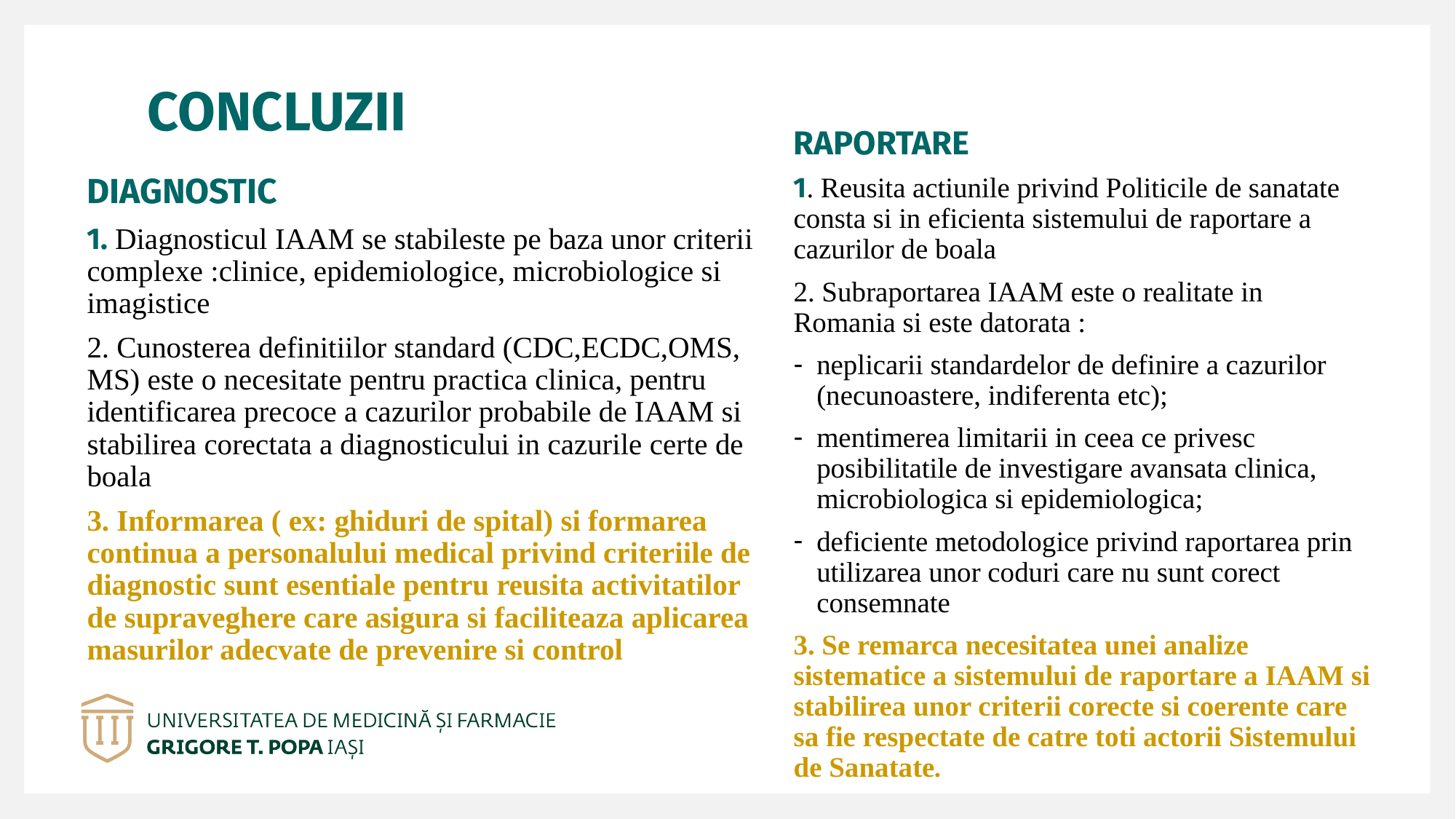

# CONCLUZII
RAPORTARE
1. Reusita actiunile privind Politicile de sanatate consta si in eficienta sistemului de raportare a cazurilor de boala
2. Subraportarea IAAM este o realitate in Romania si este datorata :
neplicarii standardelor de definire a cazurilor (necunoastere, indiferenta etc);
mentimerea limitarii in ceea ce privesc  posibilitatile de investigare avansata clinica,  microbiologica si epidemiologica;
deficiente metodologice privind raportarea prin utilizarea unor coduri care nu sunt corect consemnate
3. Se remarca necesitatea unei analize sistematice a sistemului de raportare a IAAM si stabilirea unor criterii corecte si coerente care sa fie respectate de catre toti actorii Sistemului de Sanatate.
DIAGNOSTIC
1. Diagnosticul IAAM se stabileste pe baza unor criterii complexe :clinice, epidemiologice, microbiologice si imagistice
2. Cunosterea definitiilor standard (CDC,ECDC,OMS, MS) este o necesitate pentru practica clinica, pentru identificarea precoce a cazurilor probabile de IAAM si stabilirea corectata a diagnosticului in cazurile certe de boala
3. Informarea ( ex: ghiduri de spital) si formarea continua a personalului medical privind criteriile de diagnostic sunt esentiale pentru reusita activitatilor de supraveghere care asigura si faciliteaza aplicarea masurilor adecvate de prevenire si control